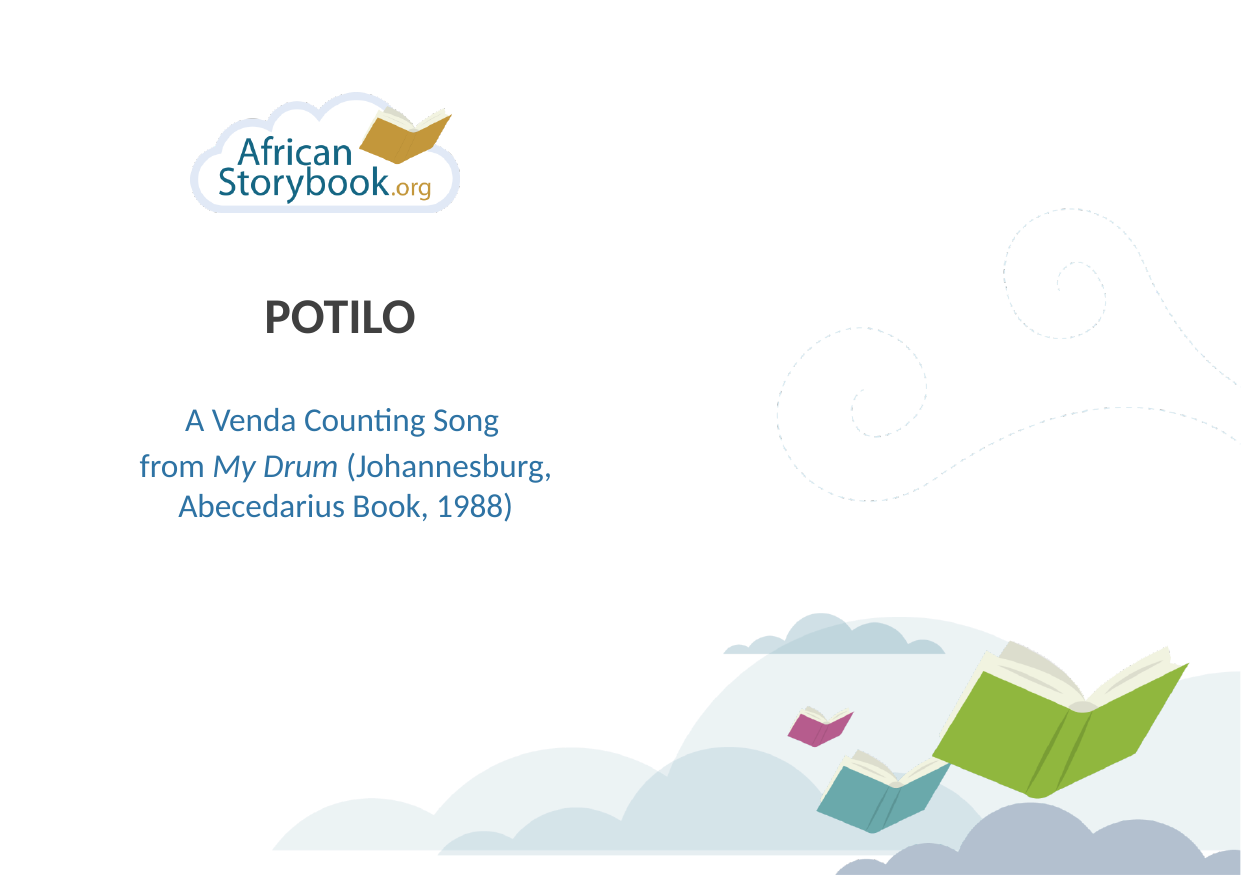

# POTILO

A Venda Counting Song
from My Drum (Johannesburg, Abecedarius Book, 1988)